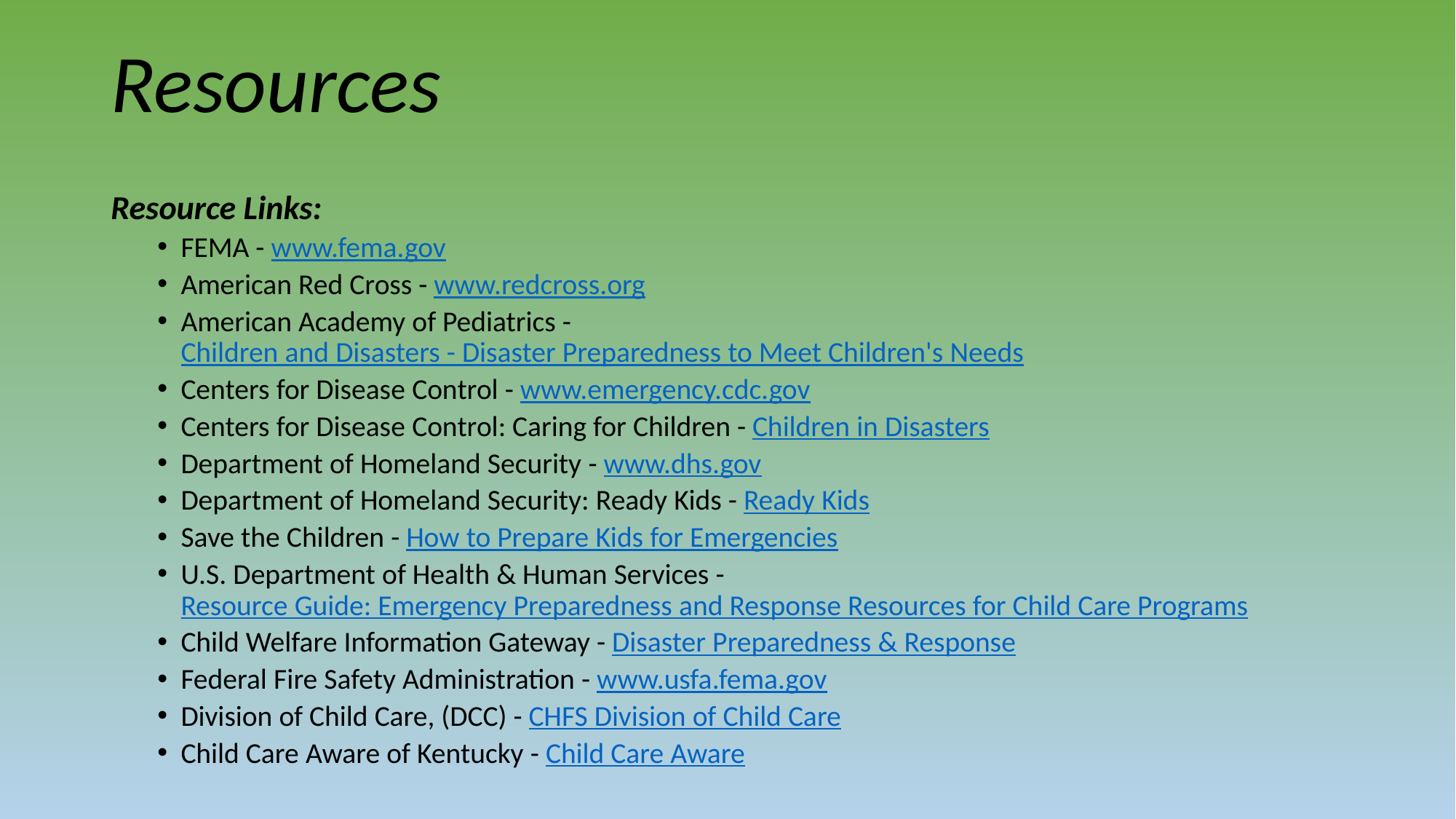

# Resources
Resource Links:
FEMA - www.fema.gov
American Red Cross - www.redcross.org
American Academy of Pediatrics - Children and Disasters - Disaster Preparedness to Meet Children's Needs
Centers for Disease Control - www.emergency.cdc.gov
Centers for Disease Control: Caring for Children - Children in Disasters
Department of Homeland Security - www.dhs.gov
Department of Homeland Security: Ready Kids - Ready Kids
Save the Children - How to Prepare Kids for Emergencies
U.S. Department of Health & Human Services - Resource Guide: Emergency Preparedness and Response Resources for Child Care Programs
Child Welfare Information Gateway - Disaster Preparedness & Response
Federal Fire Safety Administration - www.usfa.fema.gov
Division of Child Care, (DCC) - CHFS Division of Child Care
Child Care Aware of Kentucky - Child Care Aware